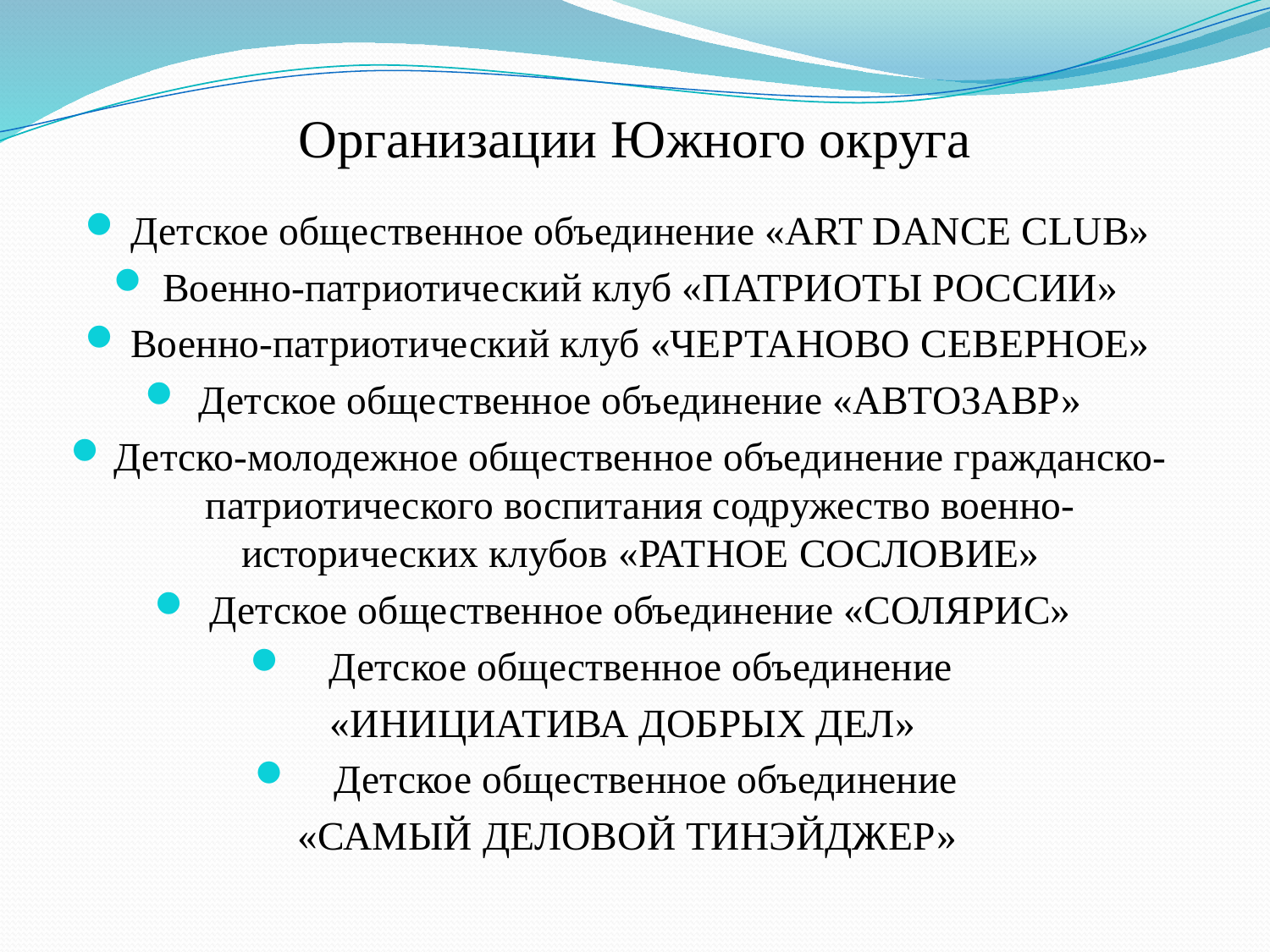

# Организации Южного округа
Детское общественное объединение «ART DANCE CLUB»
Военно-патриотический клуб «ПАТРИОТЫ РОССИИ»
Военно-патриотический клуб «ЧЕРТАНОВО СЕВЕРНОЕ»
Детское общественное объединение «АВТОЗАВР»
Детско-молодежное общественное объединение гражданско-патриотического воспитания содружество военно-исторических клубов «РАТНОЕ СОСЛОВИЕ»
Детское общественное объединение «СОЛЯРИС»
 Детское общественное объединение
«ИНИЦИАТИВА ДОБРЫХ ДЕЛ»
 Детское общественное объединение
 «САМЫЙ ДЕЛОВОЙ ТИНЭЙДЖЕР»